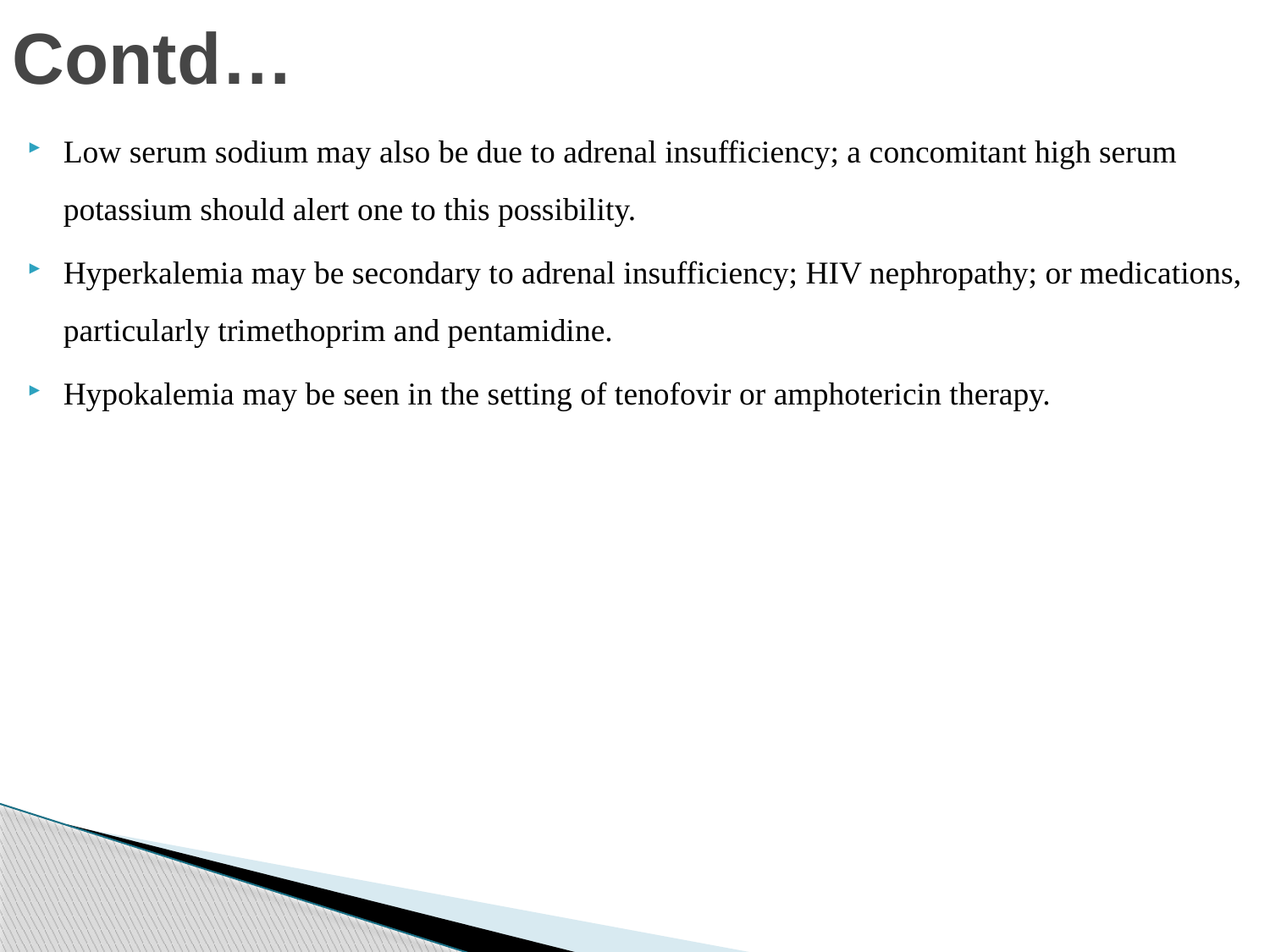

# Contd…
Low serum sodium may also be due to adrenal insufficiency; a concomitant high serum potassium should alert one to this possibility.
Hyperkalemia may be secondary to adrenal insufficiency; HIV nephropathy; or medications, particularly trimethoprim and pentamidine.
Hypokalemia may be seen in the setting of tenofovir or amphotericin therapy.